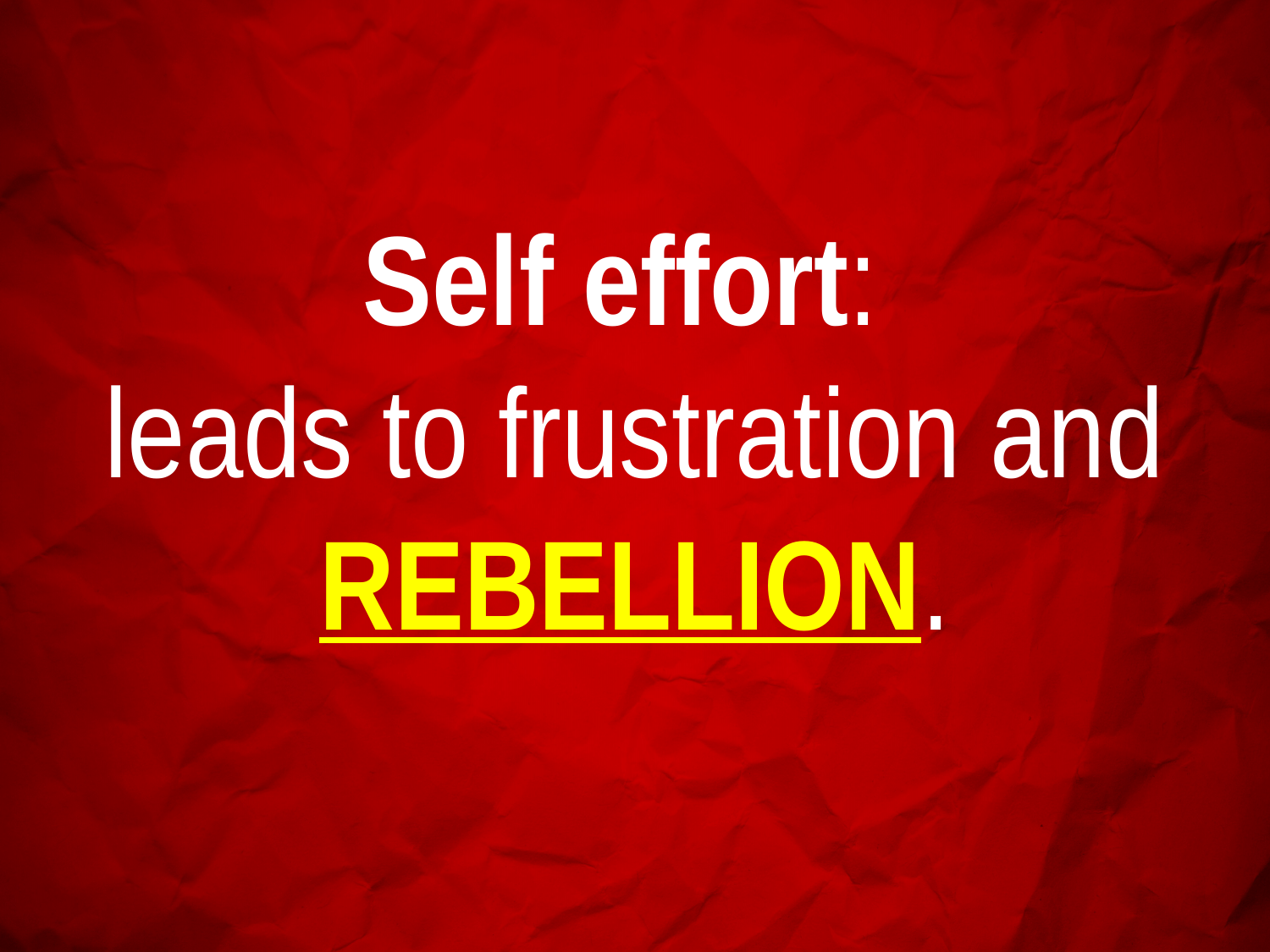

Self effort:
leads to frustration and REBELLION.